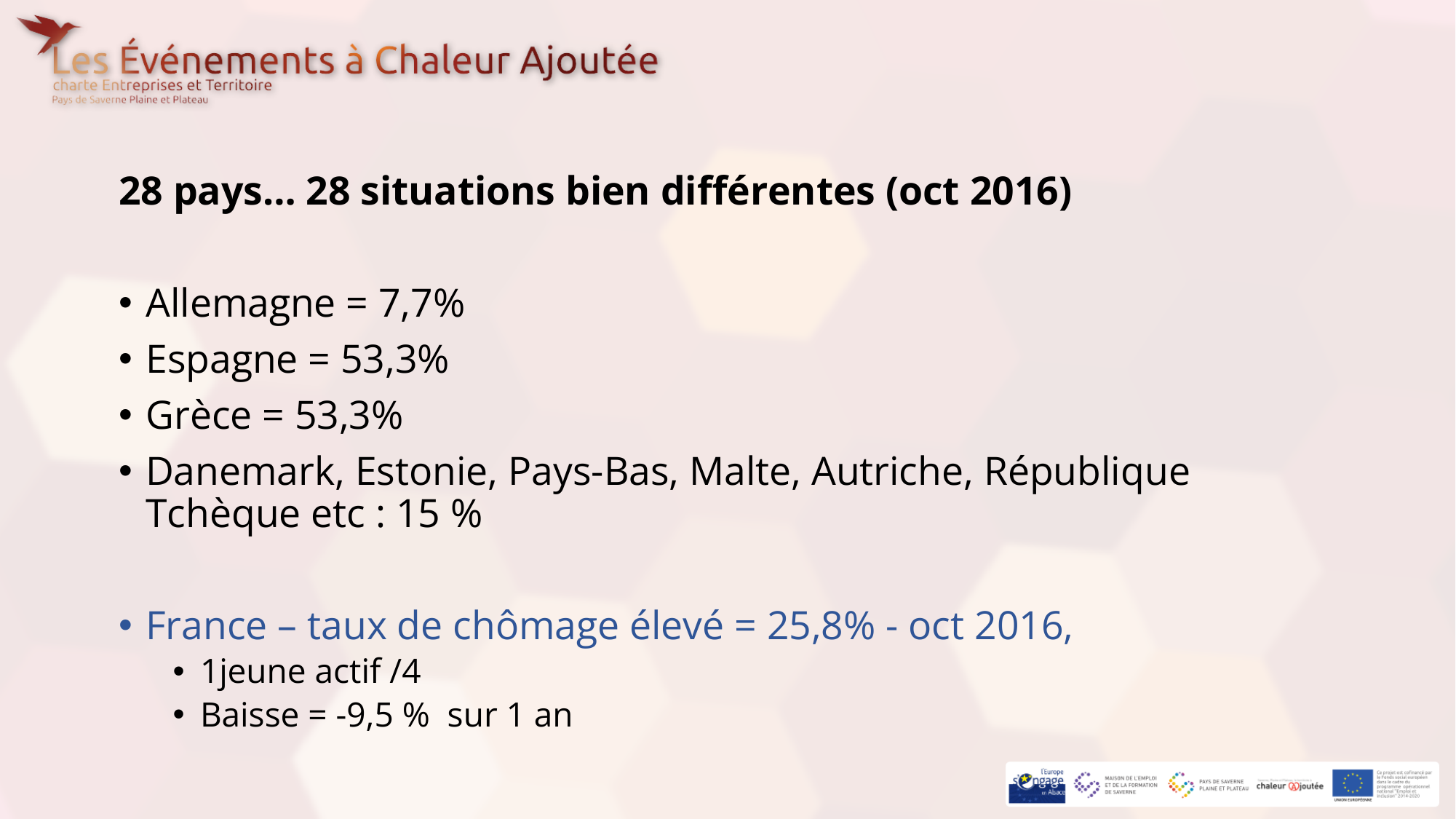

#
28 pays… 28 situations bien différentes (oct 2016)

Allemagne = 7,7%
Espagne = 53,3%
Grèce = 53,3%
Danemark, Estonie, Pays-Bas, Malte, Autriche, République Tchèque etc : 15 %

France – taux de chômage élevé = 25,8% - oct 2016,
1jeune actif /4
Baisse = -9,5 %  sur 1 an